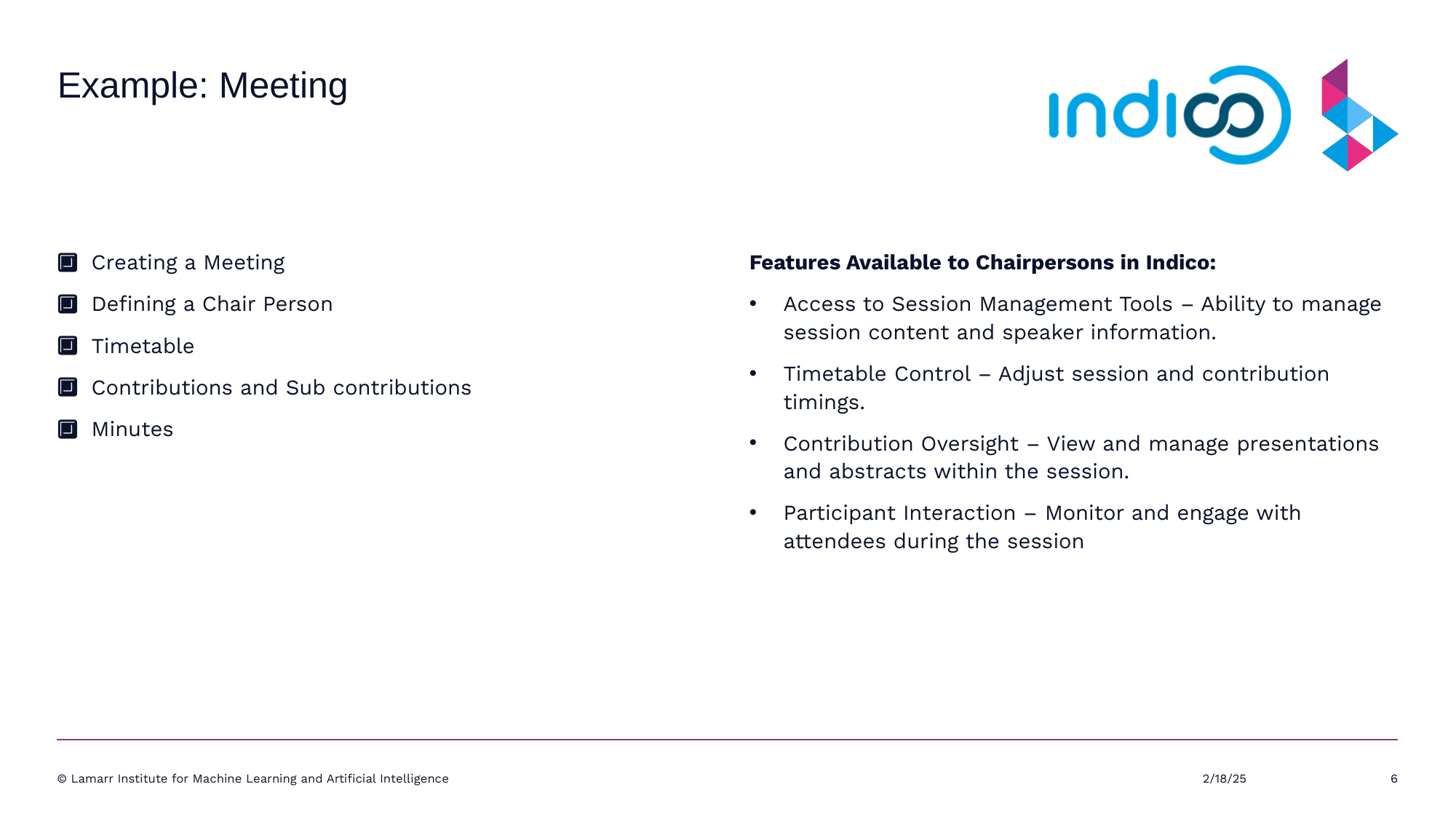

# Example: Meeting

Creating a Meeting
Defining a Chair Person
Timetable
Contributions and Sub contributions
Minutes

Features Available to Chairpersons in Indico:
Access to Session Management Tools – Ability to manage session content and speaker information.
Timetable Control – Adjust session and contribution timings.
Contribution Oversight – View and manage presentations and abstracts within the session.
Participant Interaction – Monitor and engage with attendees during the session
© Lamarr Institute for Machine Learning and Artificial Intelligence
2/18/25
6